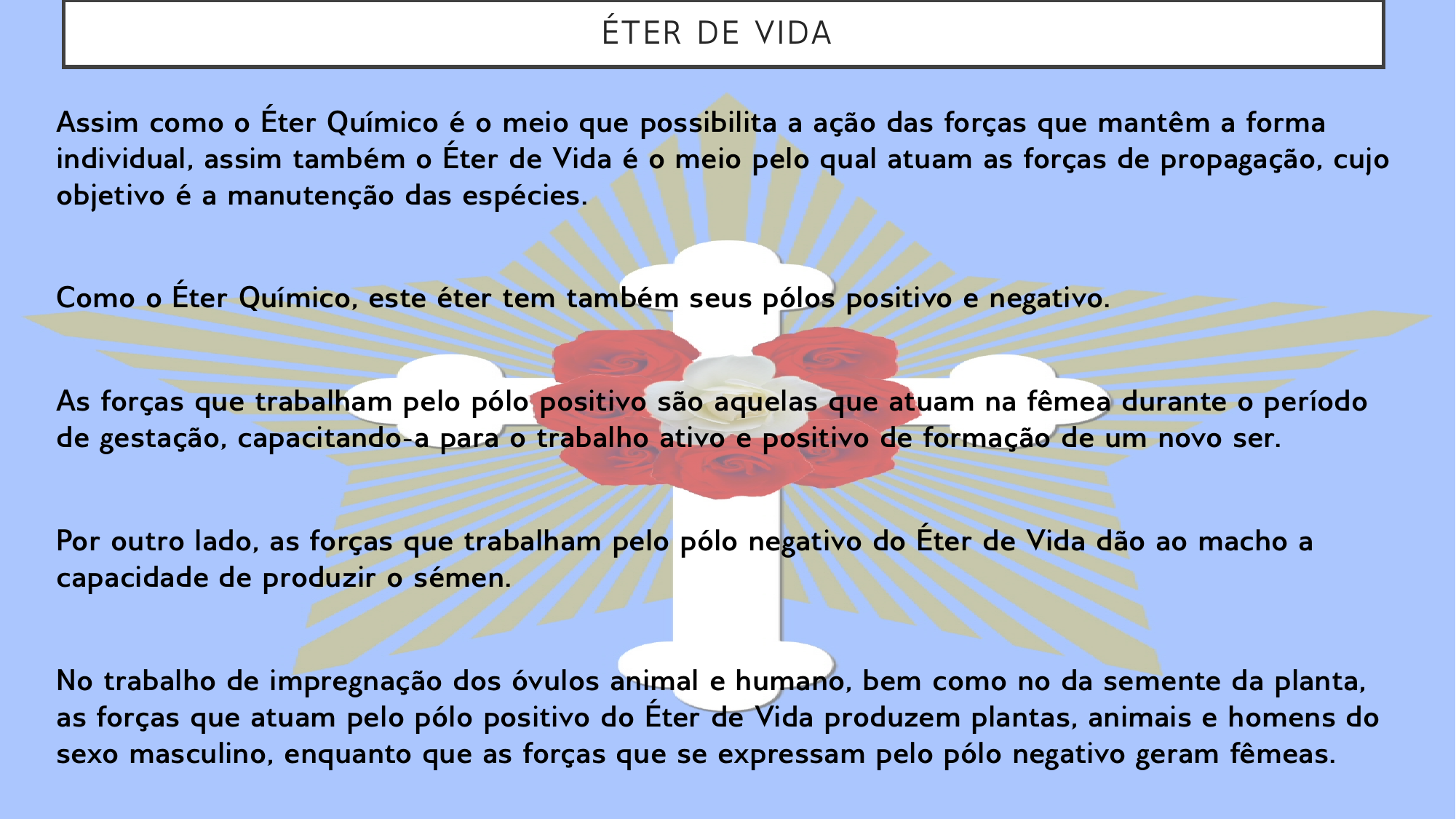

# ÉTER DE VIDA
Assim como o Éter Químico é o meio que possibilita a ação das forças que mantêm a forma individual, assim também o Éter de Vida é o meio pelo qual atuam as forças de propagação, cujo objetivo é a manutenção das espécies.

Como o Éter Químico, este éter tem também seus pólos positivo e negativo.

As forças que trabalham pelo pólo positivo são aquelas que atuam na fêmea durante o período de gestação, capacitando-a para o trabalho ativo e positivo de formação de um novo ser.

Por outro lado, as forças que trabalham pelo pólo negativo do Éter de Vida dão ao macho a capacidade de produzir o sémen.

No trabalho de impregnação dos óvulos animal e humano, bem como no da semente da planta, as forças que atuam pelo pólo positivo do Éter de Vida produzem plantas, animais e homens do sexo masculino, enquanto que as forças que se expressam pelo pólo negativo geram fêmeas.